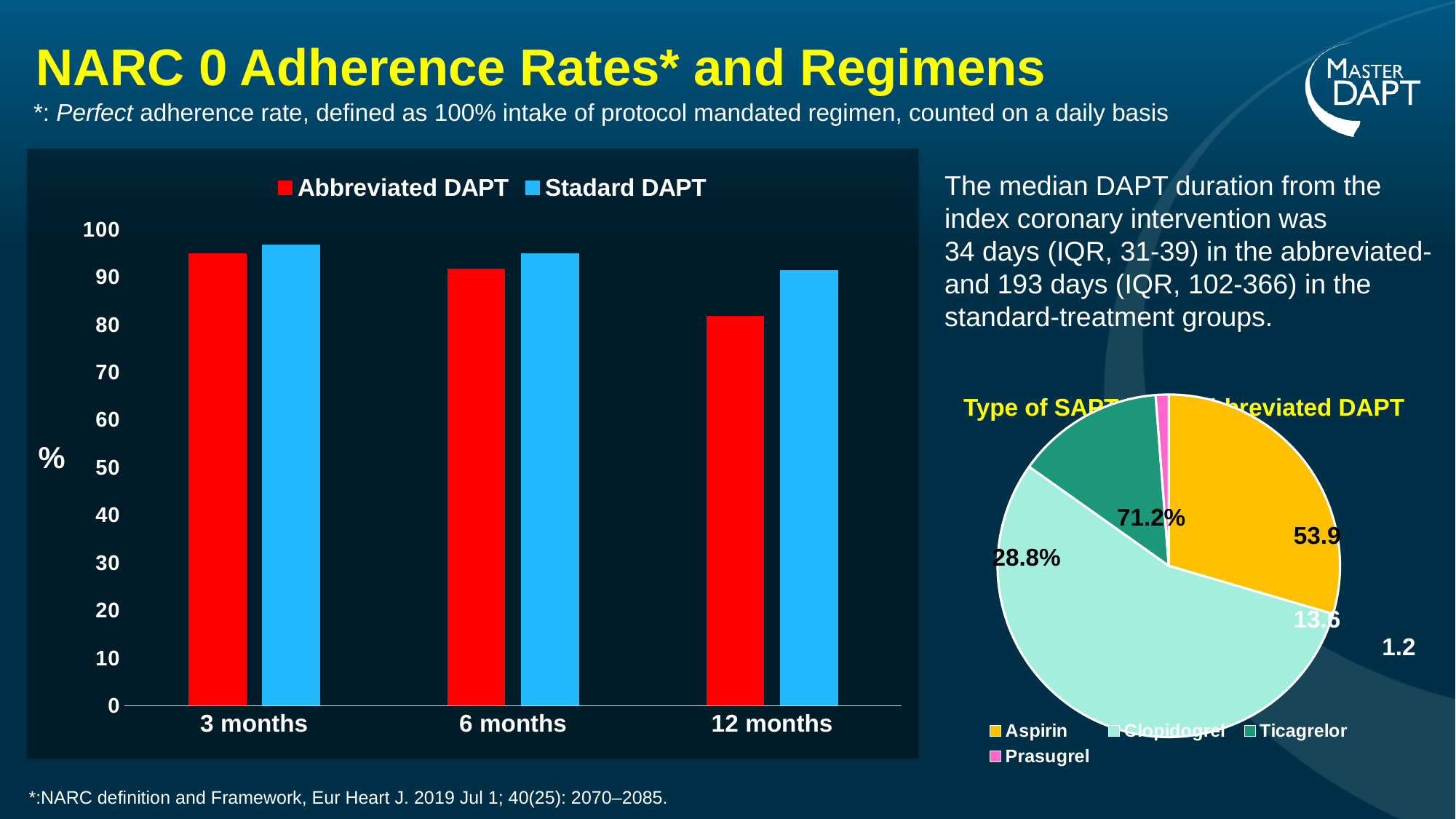

NARC 0 Adherence Rates* and Regimens
*: Perfect adherence rate, defined as 100% intake of protocol mandated regimen, counted on a daily basis

### Chart

| Category | Abbreviated DAPT | Stadard DAPT |
|---|---|---|
| 3 months | 95.0 | 96.8 |
| 6 months | 91.8 | 95.0 |
| 12 months | 81.8 | 91.5 |
The median DAPT duration from the
index coronary intervention was
34 days (IQR, 31-39) in the abbreviated-
and 193 days (IQR, 102-366) in the
standard-treatment groups.
Type of SAPT in the abbreviated DAPT

[unsupported chart]

%
71.2%
53.9
28.8%
13.6
1.2
*:NARC definition and Framework, Eur Heart J. 2019 Jul 1; 40(25): 2070–2085.